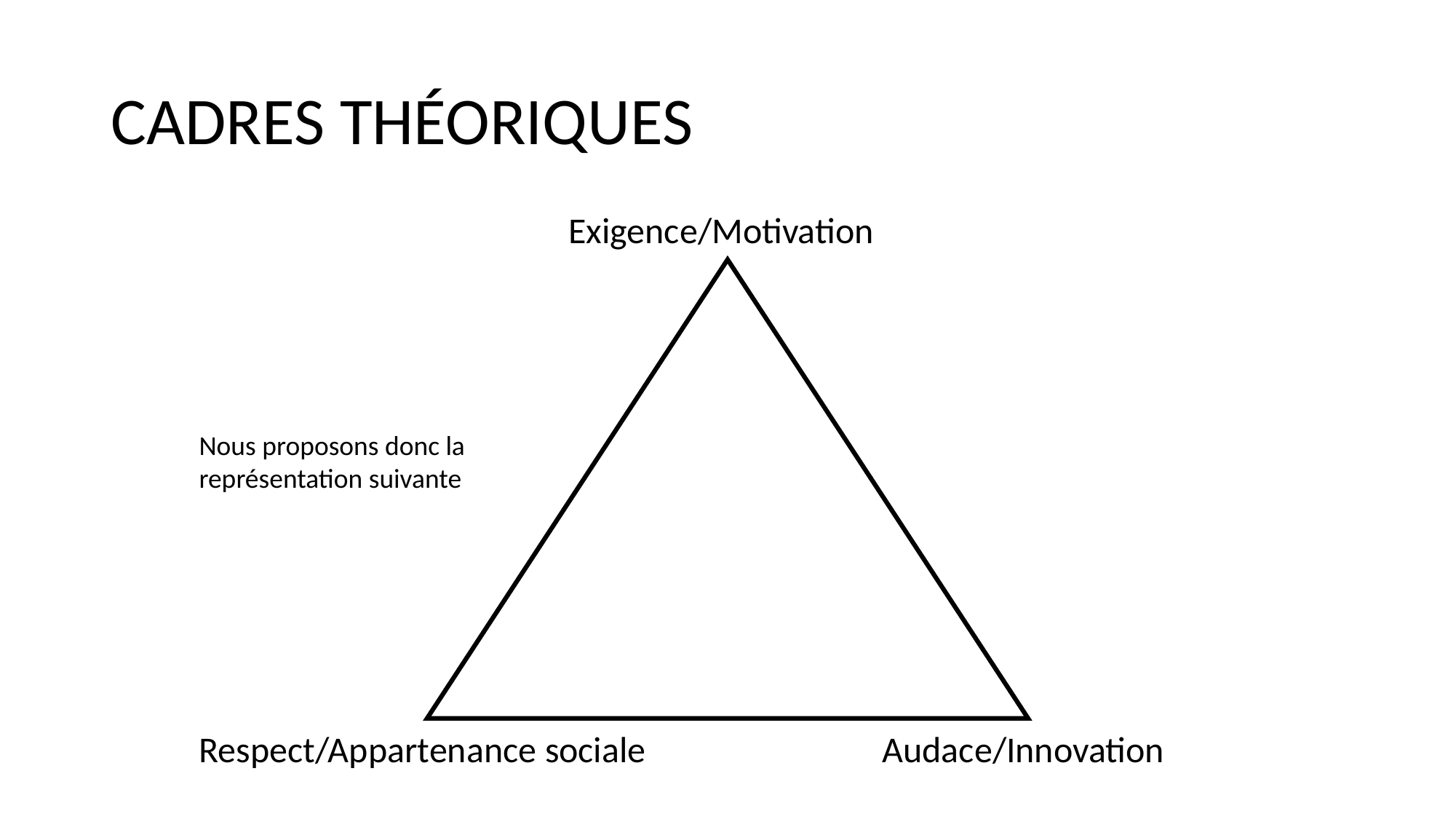

# CADRES THÉORIQUES
Exigence/Motivation

Nous proposons donc la représentation suivante
Respect/Appartenance sociale
Audace/Innovation